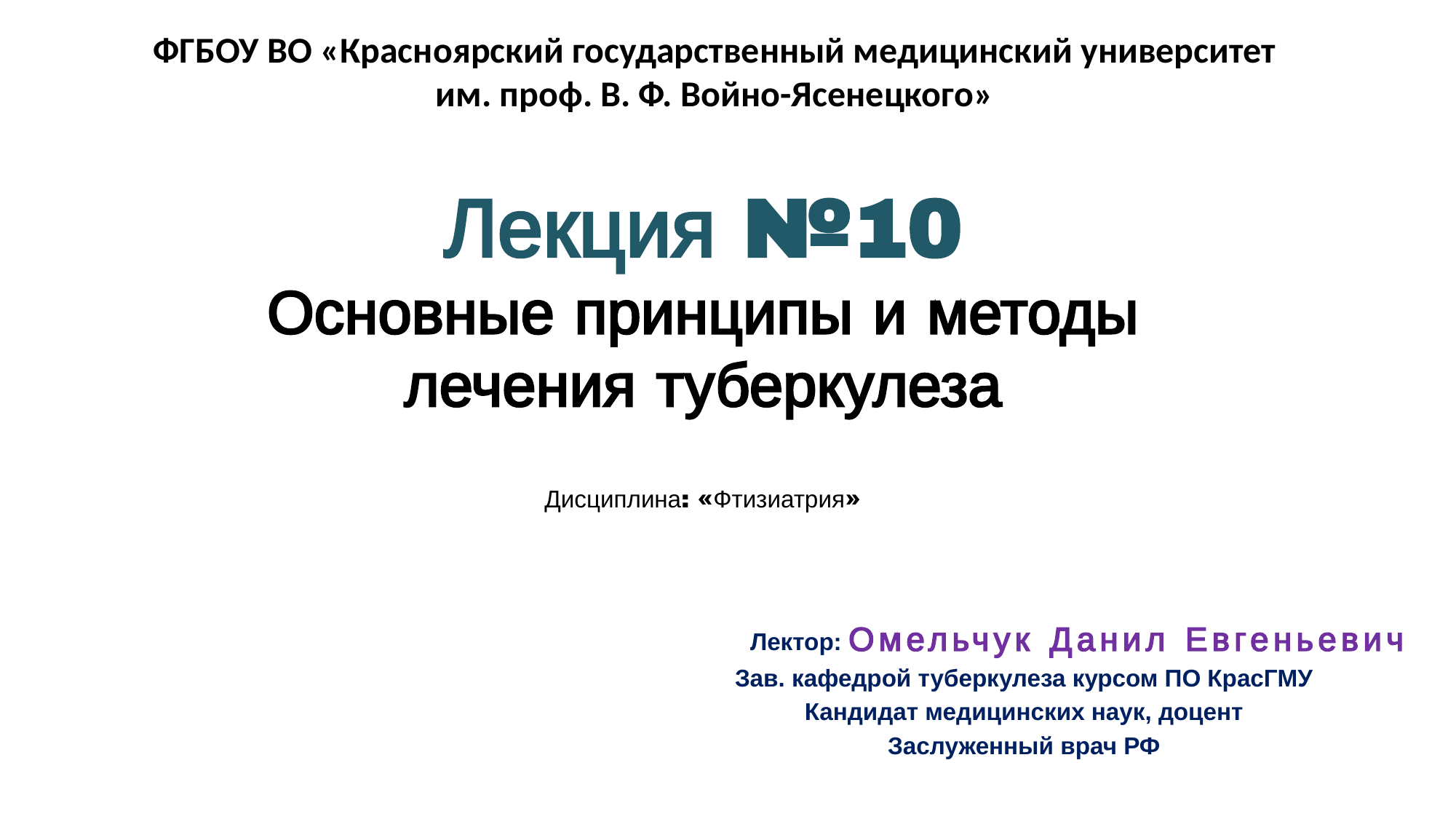

ФГБОУ ВО «Красноярский государственный медицинский университет им. проф. В. Ф. Войно-Ясенецкого»
# Лекция №10 Основные принципы и методы лечения туберкулеза Дисциплина: «Фтизиатрия»
Лектор: Омельчук Данил Евгеньевич
Зав. кафедрой туберкулеза курсом ПО КрасГМУ
Кандидат медицинских наук, доцент
Заслуженный врач РФ